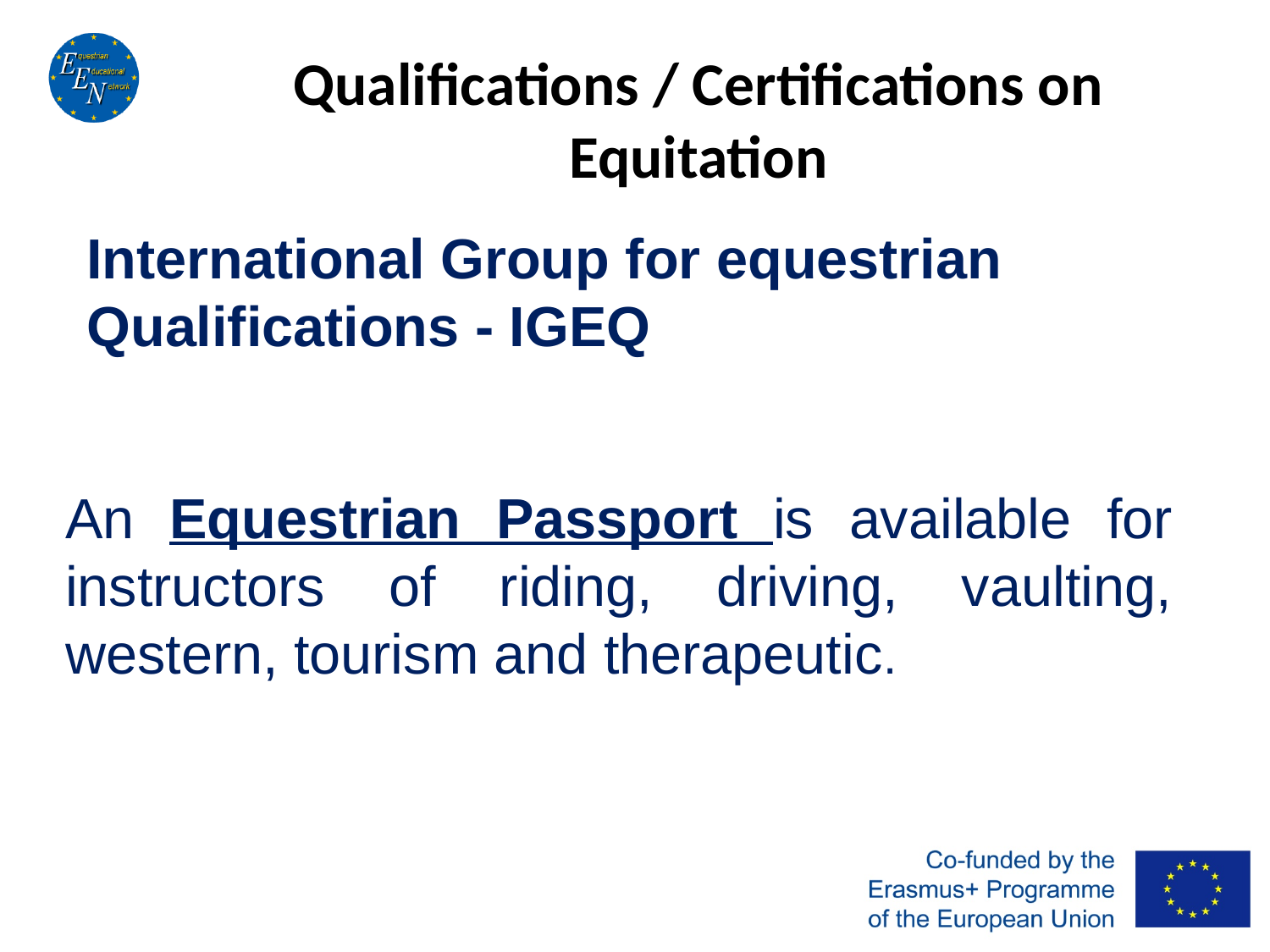

# Qualifications / Certifications on Equitation
International Group for equestrian Qualifications - IGEQ
An Equestrian Passport is available for instructors of riding, driving, vaulting, western, tourism and therapeutic.